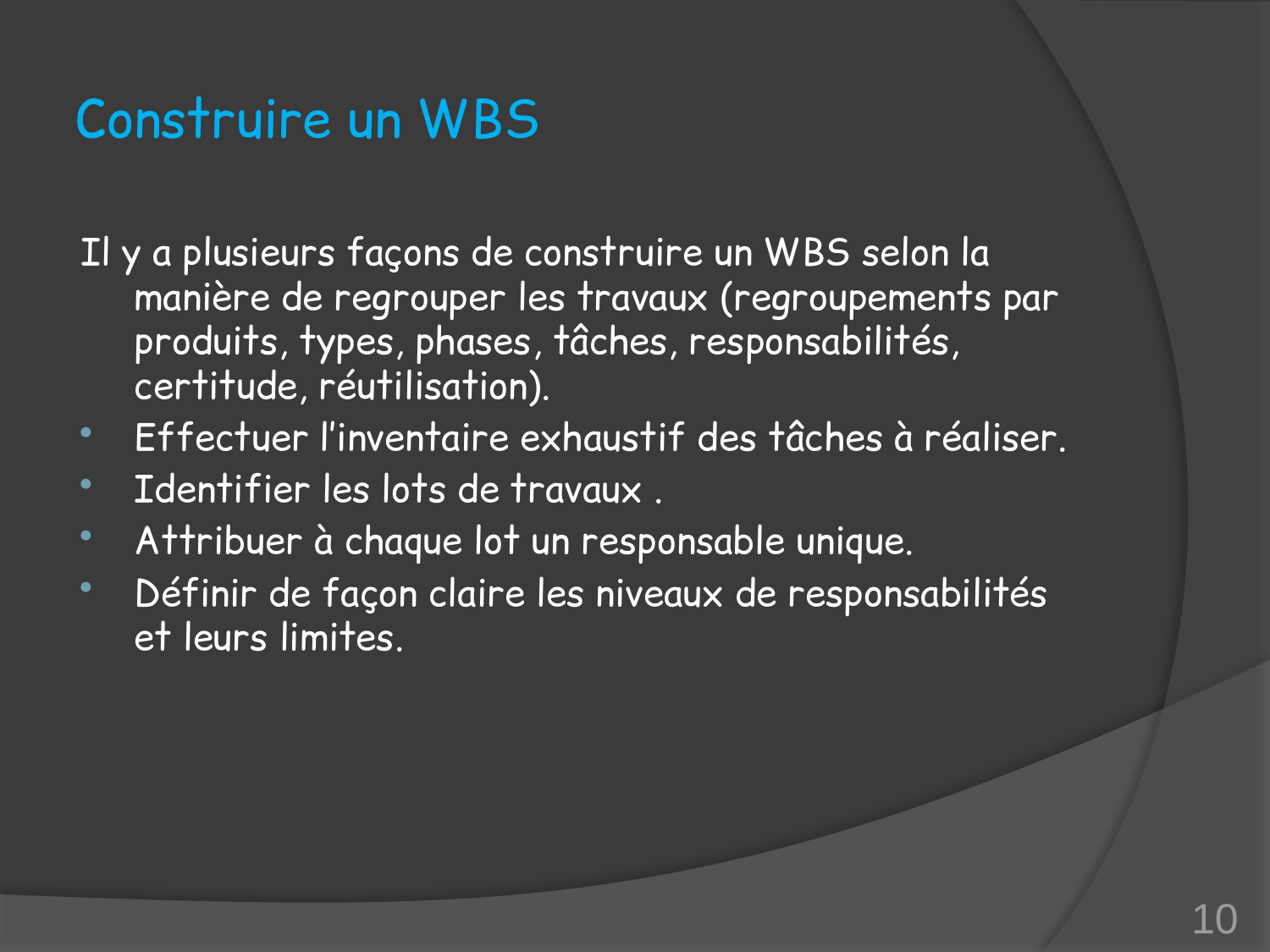

# Construire un WBS
Il y a plusieurs façons de construire un WBS selon la manière de regrouper les travaux (regroupements par produits, types, phases, tâches, responsabilités, certitude, réutilisation).
Effectuer l’inventaire exhaustif des tâches à réaliser.
Identifier les lots de travaux .
Attribuer à chaque lot un responsable unique.
Définir de façon claire les niveaux de responsabilités et leurs limites.

10